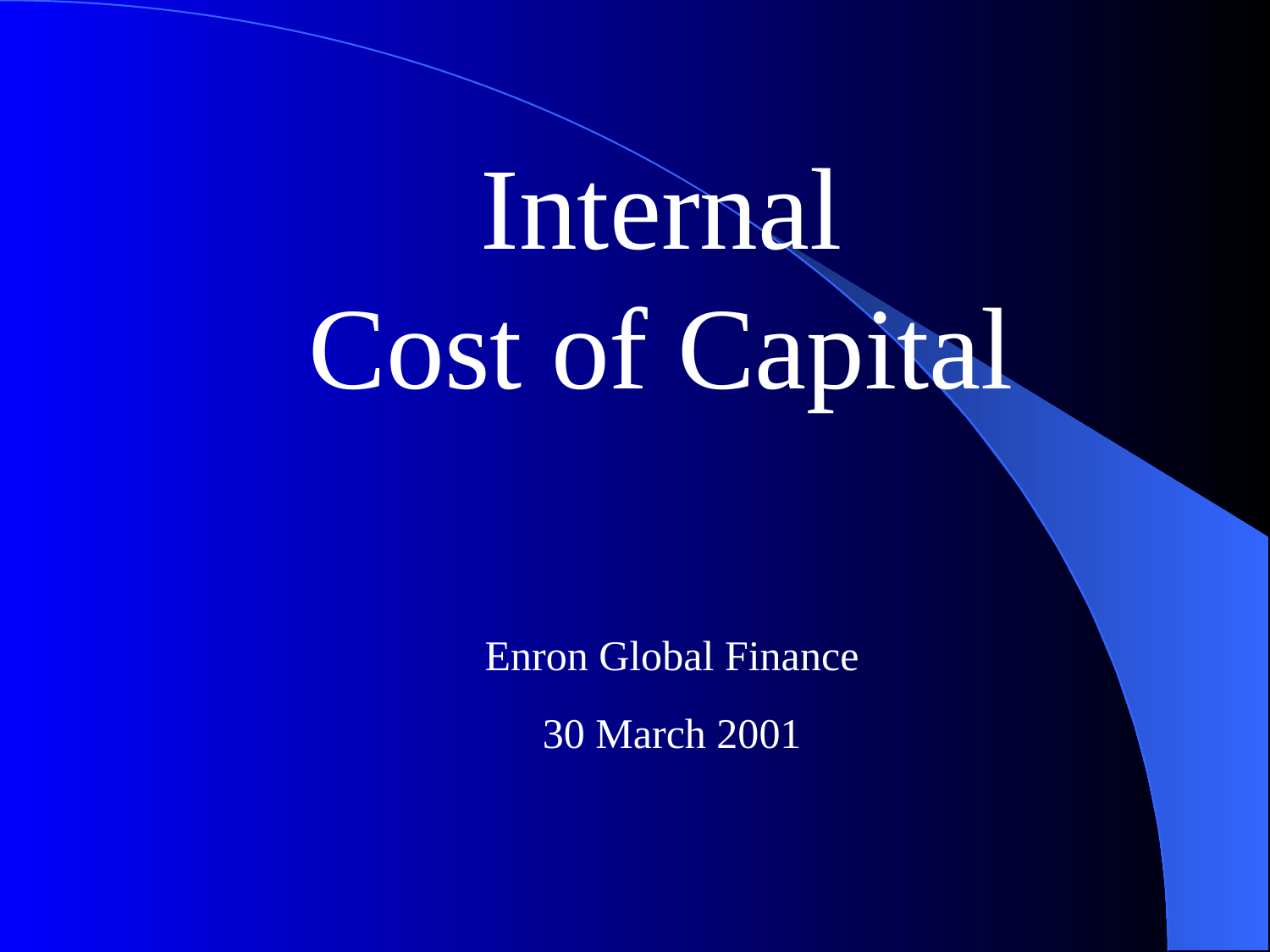

Internal
Cost of Capital
Enron Global Finance
30 March 2001